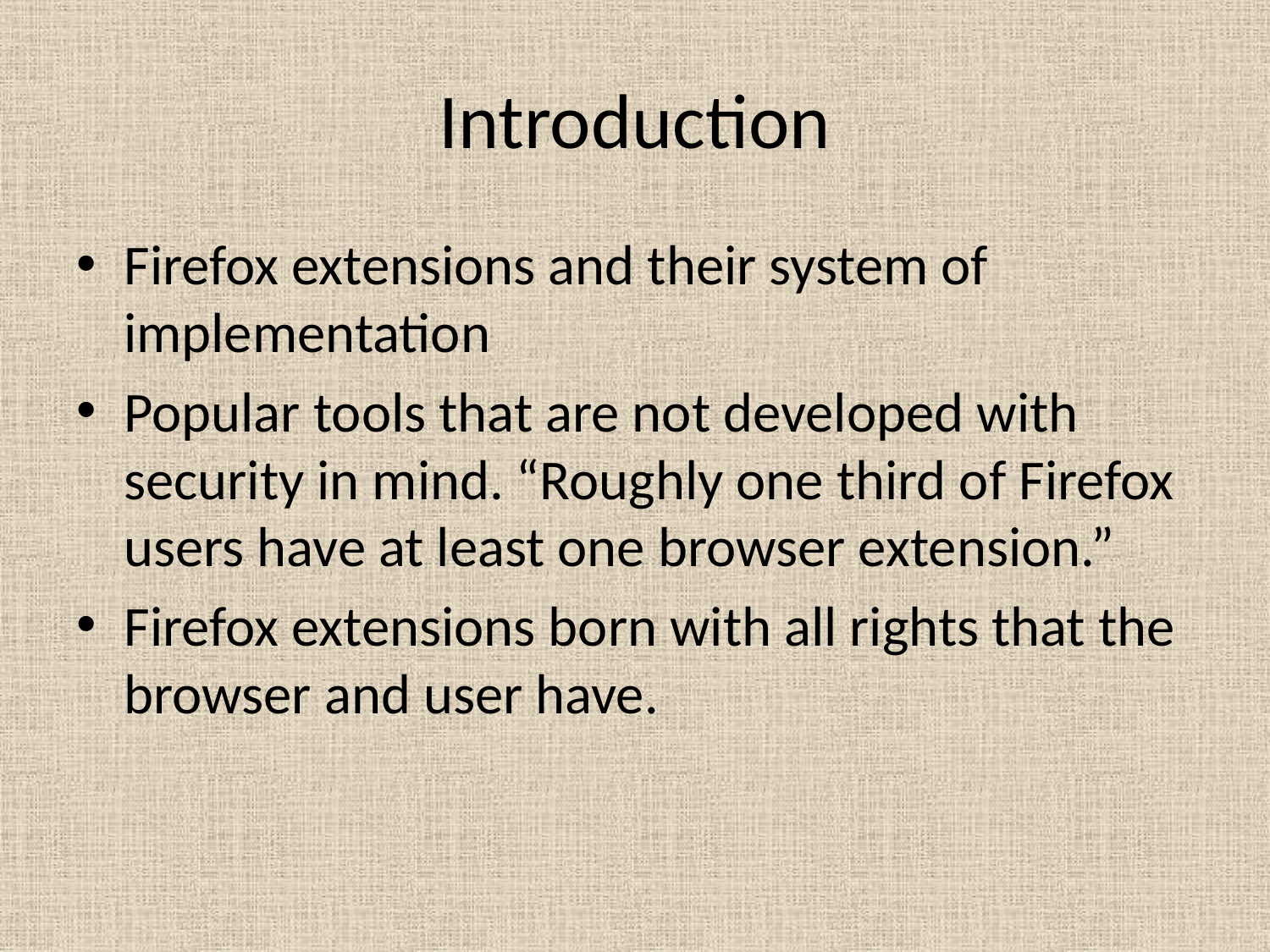

# Introduction
Firefox extensions and their system of implementation
Popular tools that are not developed with security in mind. “Roughly one third of Firefox users have at least one browser extension.”
Firefox extensions born with all rights that the browser and user have.